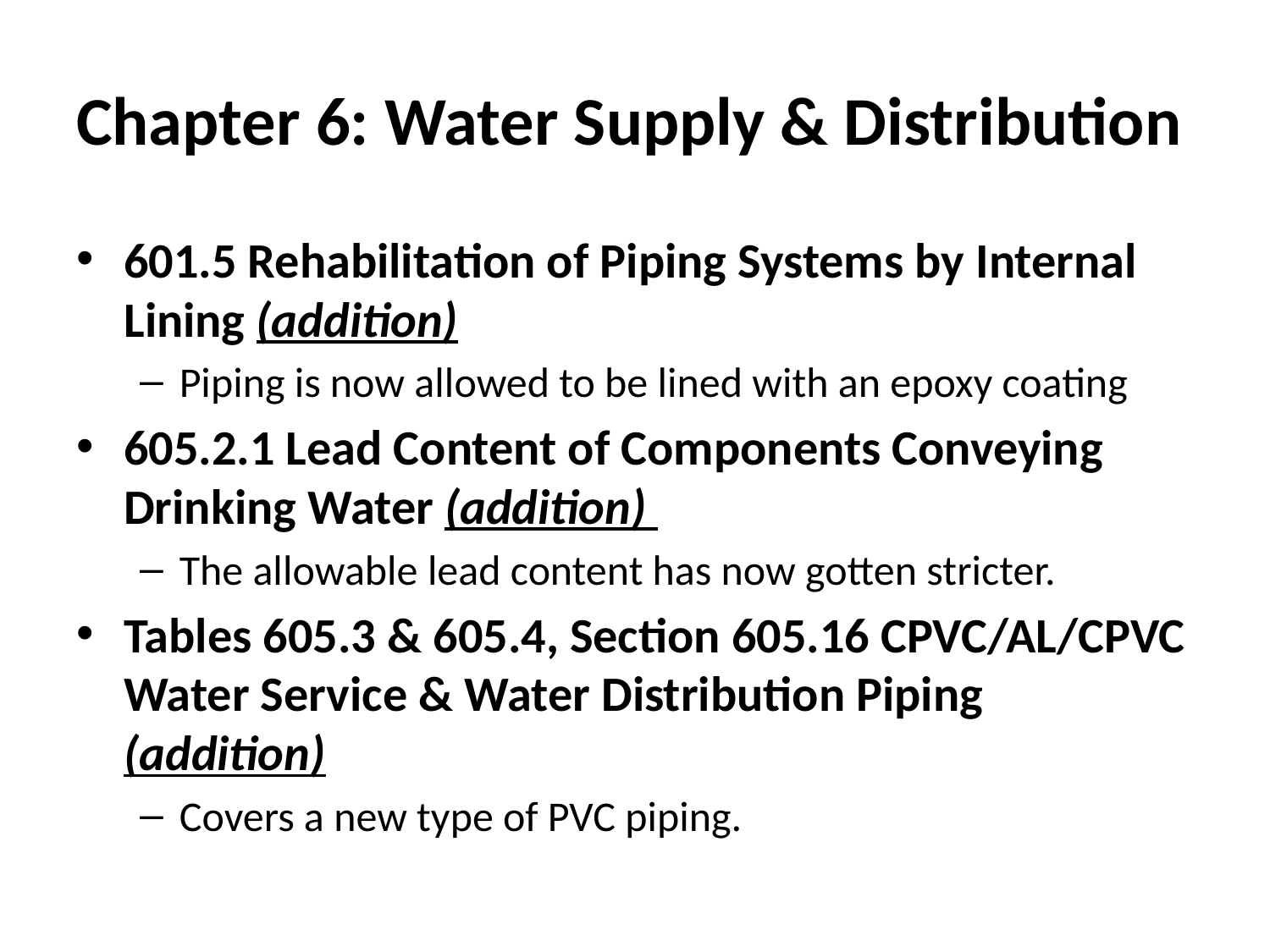

# Chapter 6: Water Supply & Distribution
601.5 Rehabilitation of Piping Systems by Internal Lining (addition)
Piping is now allowed to be lined with an epoxy coating
605.2.1 Lead Content of Components Conveying Drinking Water (addition)
The allowable lead content has now gotten stricter.
Tables 605.3 & 605.4, Section 605.16 CPVC/AL/CPVC Water Service & Water Distribution Piping (addition)
Covers a new type of PVC piping.